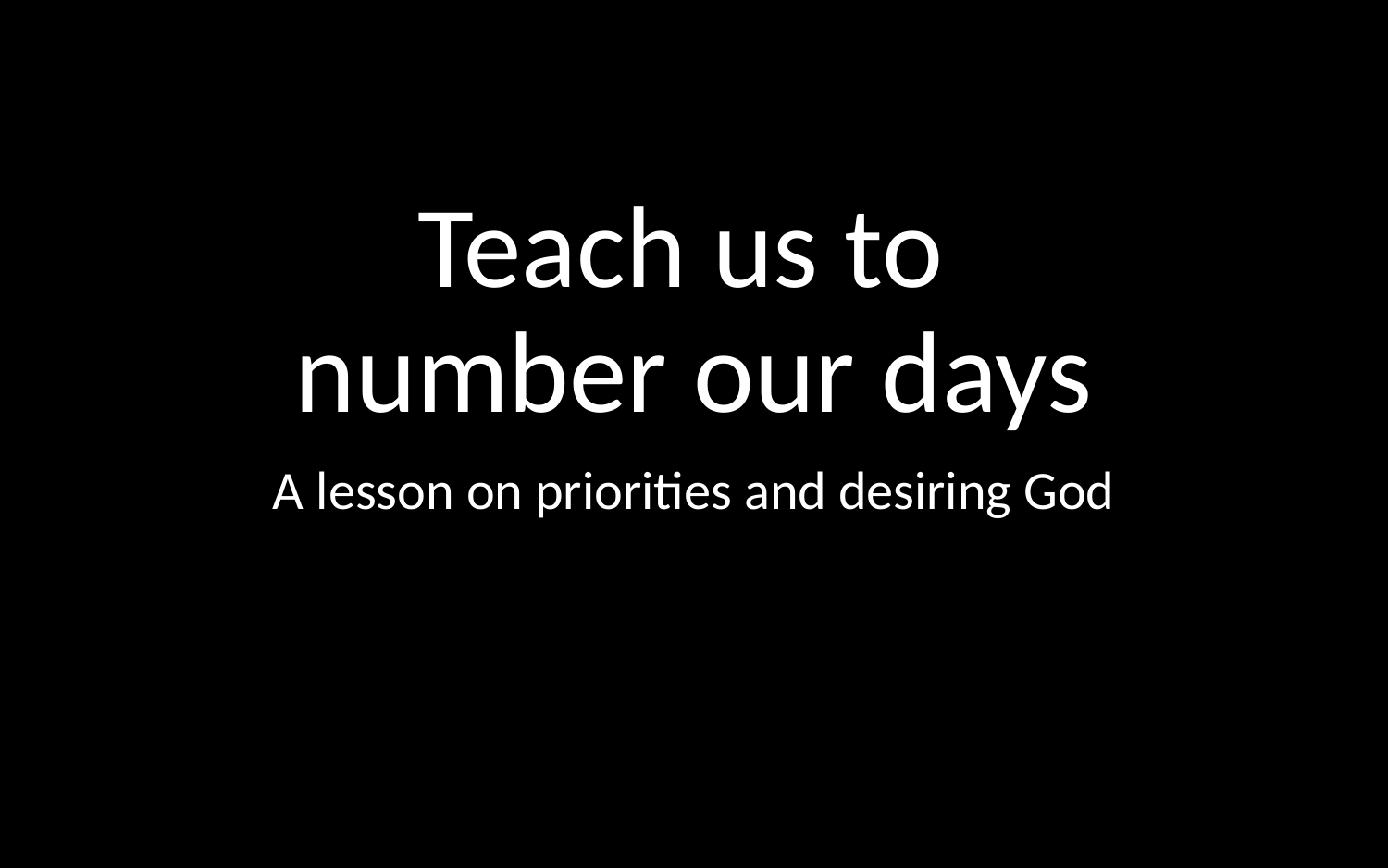

# Teach us to number our days
A lesson on priorities and desiring God